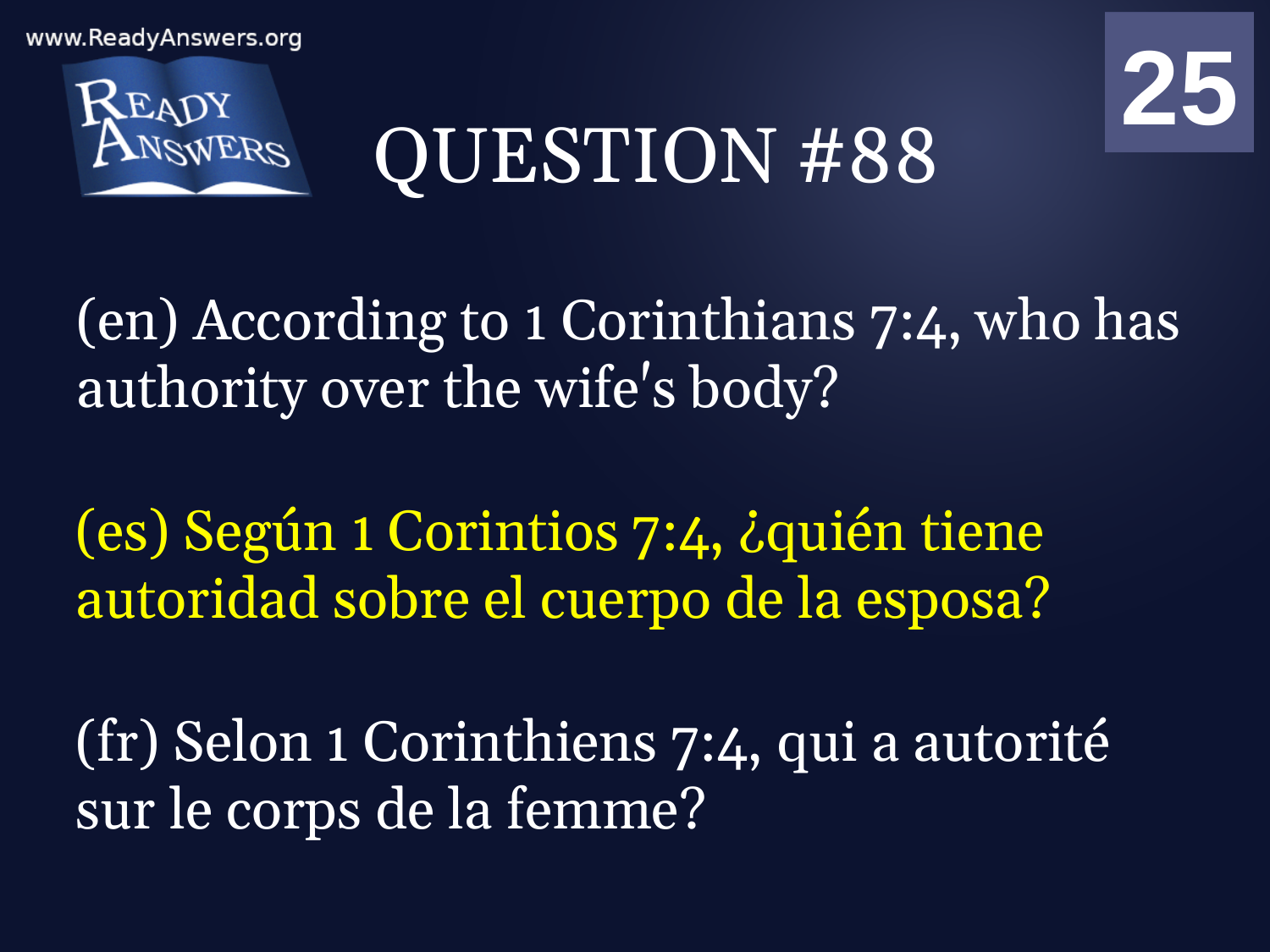

01
02
03
04
05
06
07
08
09
10
11
12
13
14
15
16
17
18
19
20
21
22
23
24
25
00
# QUESTION #88
(en) According to 1 Corinthians 7:4, who has authority over the wife's body?
(es) Según 1 Corintios 7:4, ¿quién tiene autoridad sobre el cuerpo de la esposa?
(fr) Selon 1 Corinthiens 7:4, qui a autorité sur le corps de la femme?